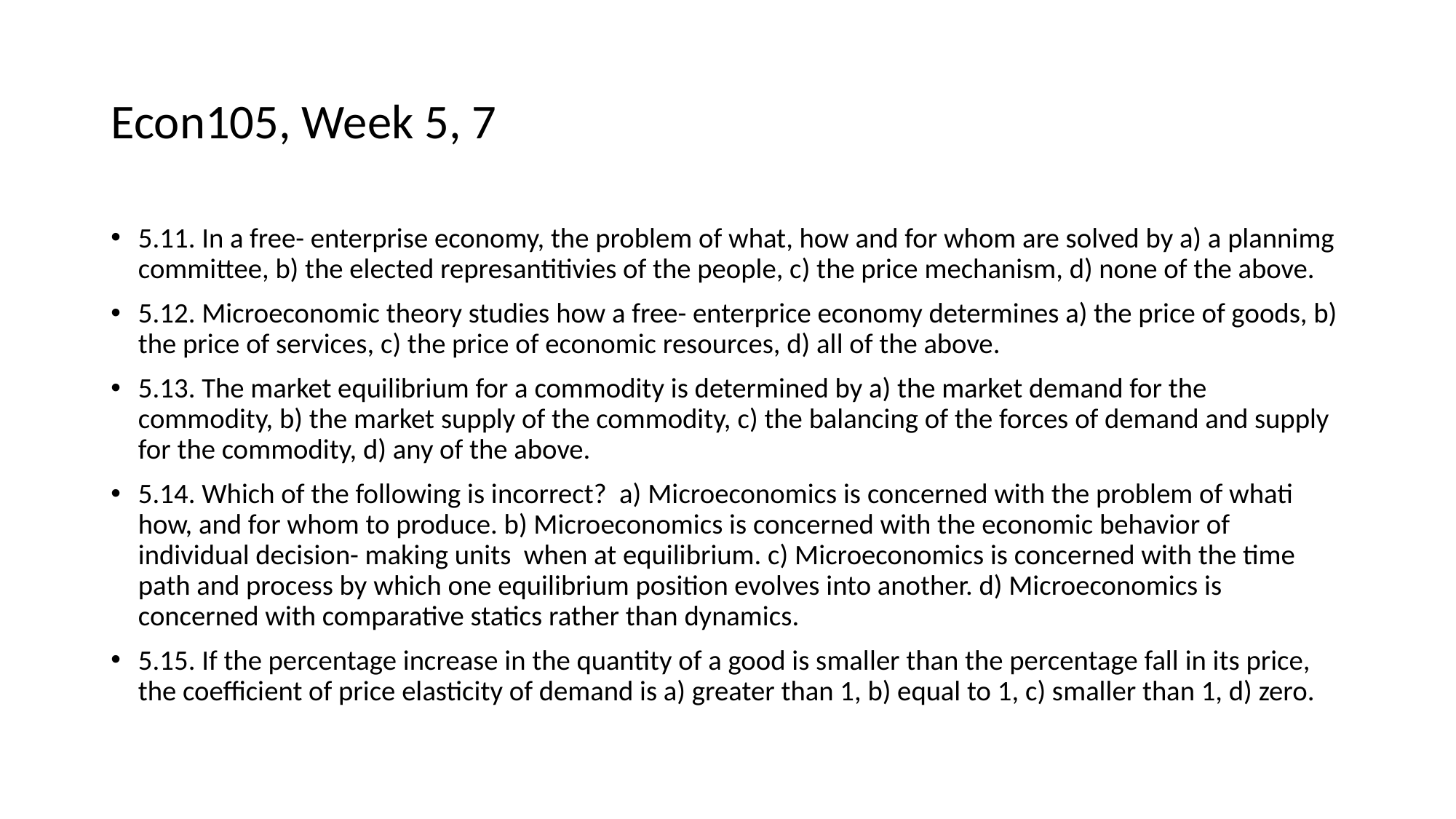

# Econ105, Week 5, 7
5.11. In a free- enterprise economy, the problem of what, how and for whom are solved by a) a plannimg committee, b) the elected represantitivies of the people, c) the price mechanism, d) none of the above.
5.12. Microeconomic theory studies how a free- enterprice economy determines a) the price of goods, b) the price of services, c) the price of economic resources, d) all of the above.
5.13. The market equilibrium for a commodity is determined by a) the market demand for the commodity, b) the market supply of the commodity, c) the balancing of the forces of demand and supply for the commodity, d) any of the above.
5.14. Which of the following is incorrect?  a) Microeconomics is concerned with the problem of whati how, and for whom to produce. b) Microeconomics is concerned with the economic behavior of individual decision- making units  when at equilibrium. c) Microeconomics is concerned with the time path and process by which one equilibrium position evolves into another. d) Microeconomics is concerned with comparative statics rather than dynamics.
5.15. If the percentage increase in the quantity of a good is smaller than the percentage fall in its price, the coefficient of price elasticity of demand is a) greater than 1, b) equal to 1, c) smaller than 1, d) zero.